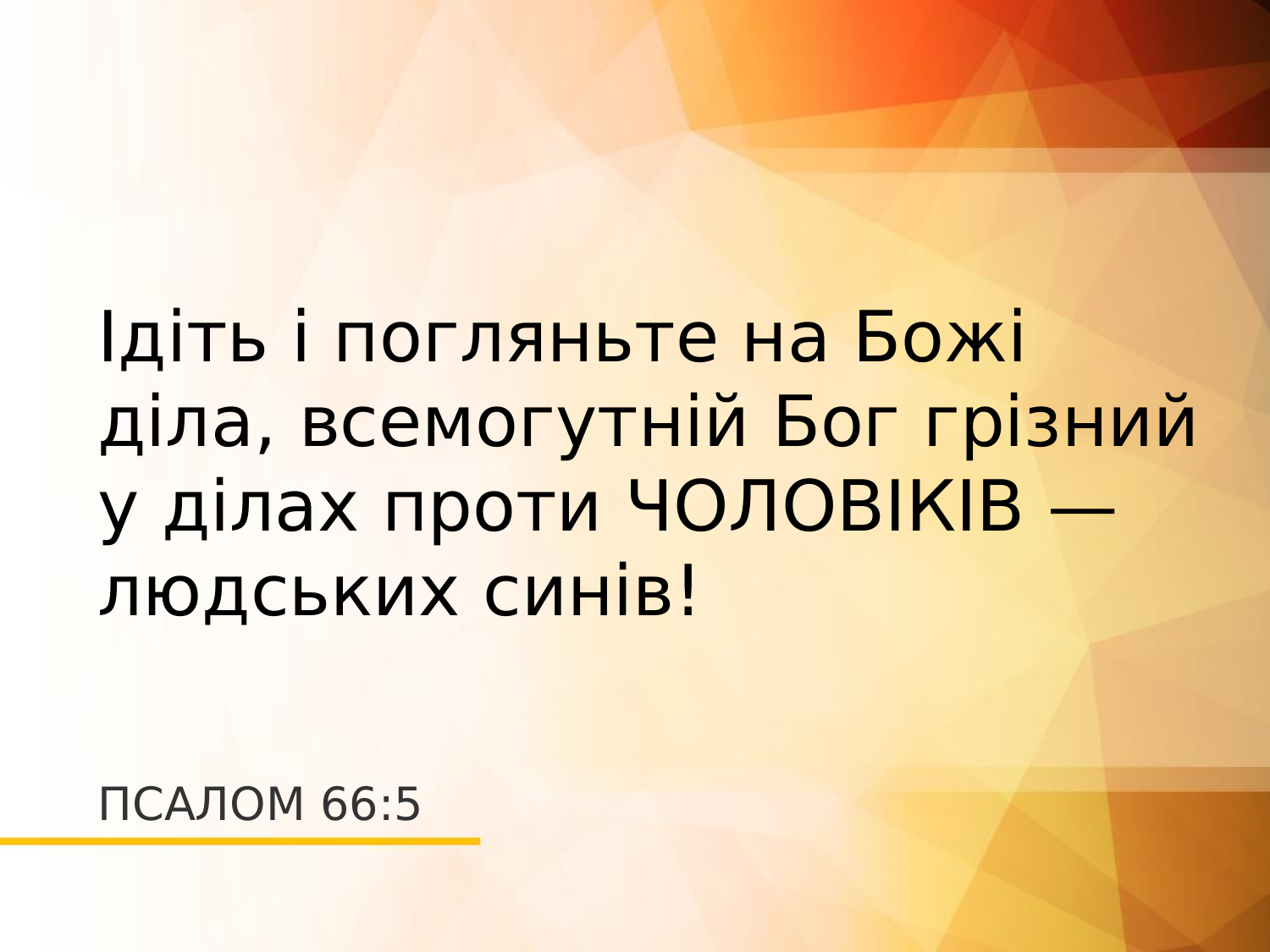

Ідіть і погляньте на Божі діла, всемогутній Бог грізний у ділах проти ЧОЛОВІКІВ — людських синів!
# ПСАЛОМ 66:5